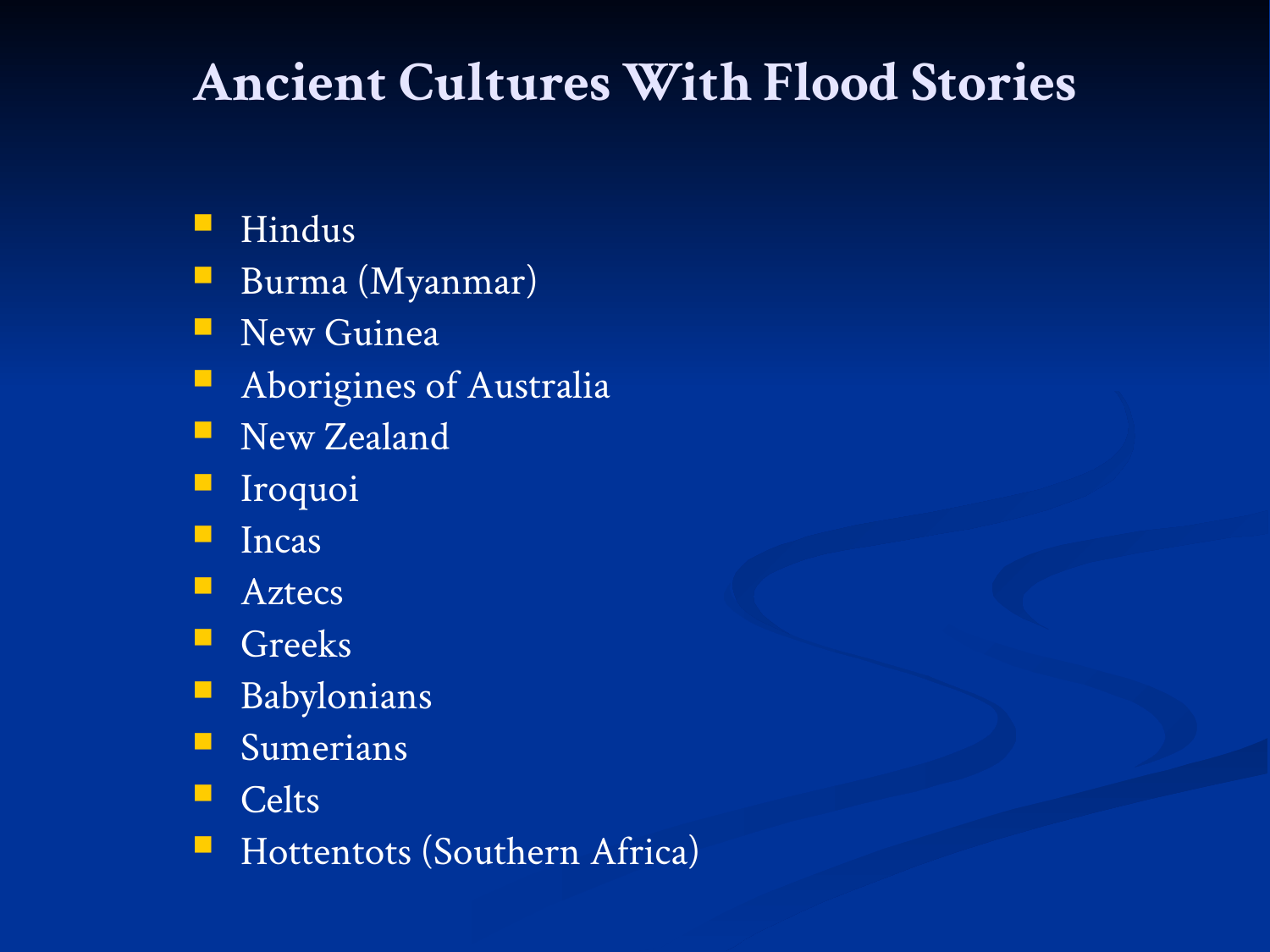

# Ancient Cultures With Flood Stories
Hindus
Burma (Myanmar)
New Guinea
Aborigines of Australia
New Zealand
Iroquoi
Incas
Aztecs
Greeks
Babylonians
Sumerians
Celts
Hottentots (Southern Africa)